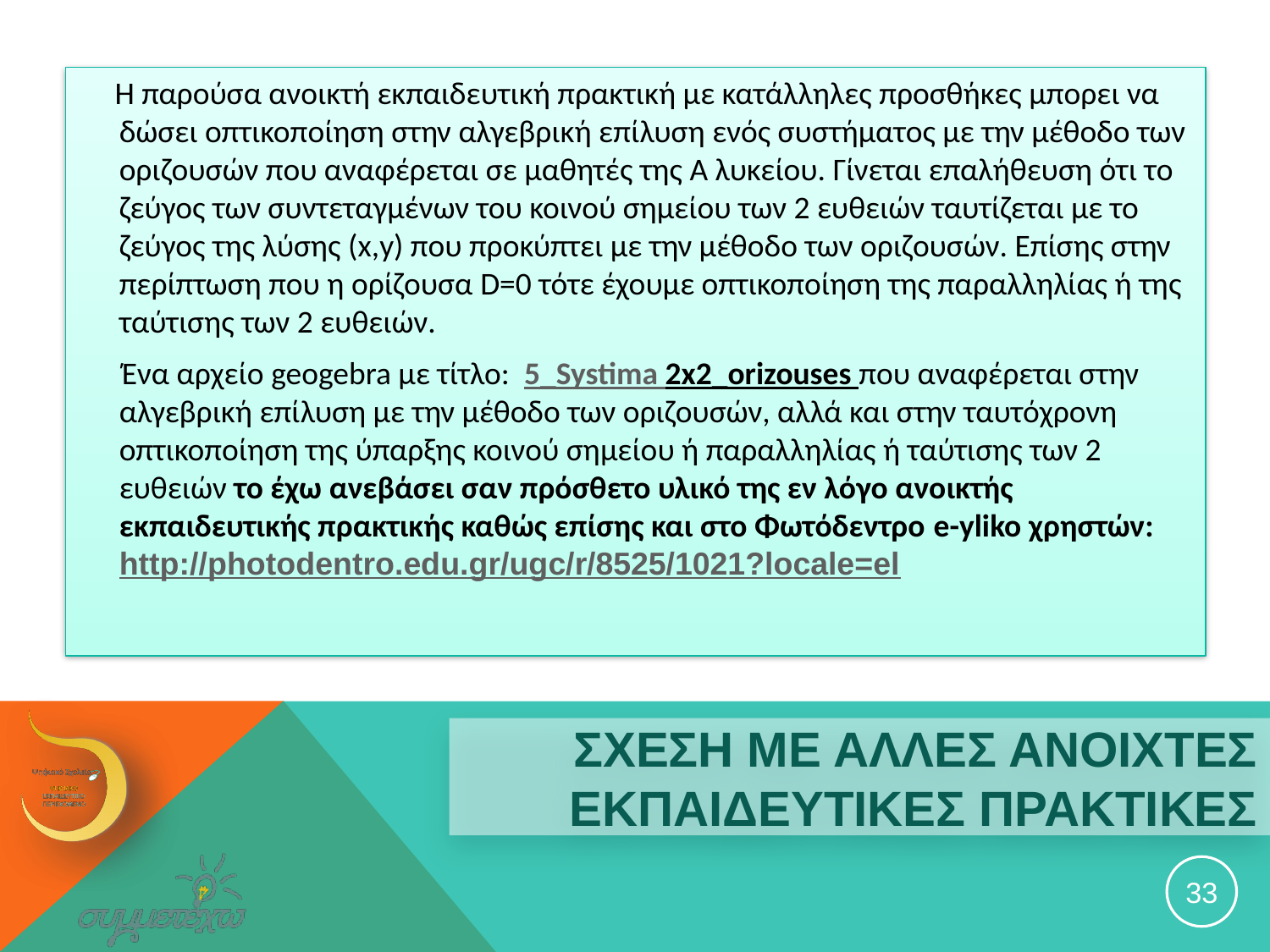

Η παρούσα ανοικτή εκπαιδευτική πρακτική με κατάλληλες προσθήκες μπορει να δώσει οπτικοποίηση στην αλγεβρική επίλυση ενός συστήματος με την μέθοδο των οριζουσών που αναφέρεται σε μαθητές της Α λυκείου. Γίνεται επαλήθευση ότι το ζεύγος των συντεταγμένων του κοινού σημείου των 2 ευθειών ταυτίζεται με το ζεύγος της λύσης (x,y) που προκύπτει με την μέθοδο των οριζουσών. Επίσης στην περίπτωση που η ορίζουσα D=0 τότε έχουμε οπτικοποίηση της παραλληλίας ή της ταύτισης των 2 ευθειών.
       Ένα αρχείο geogebra με τίτλο:  5_Systima 2x2_orizouses που αναφέρεται στην αλγεβρική επίλυση με την μέθοδο των οριζουσών, αλλά και στην ταυτόχρονη οπτικοποίηση της ύπαρξης κοινού σημείου ή παραλληλίας ή ταύτισης των 2 ευθειών το έχω ανεβάσει σαν πρόσθετο υλικό της εν λόγο ανοικτής εκπαιδευτικής πρακτικής καθώς επίσης και στο Φωτόδεντρο e-yliko χρηστών: http://photodentro.edu.gr/ugc/r/8525/1021?locale=el

# ΣΧΕΣΗ ΜΕ ΑΛΛΕΣ ΑΝΟΙΧΤΕΣ ΕΚΠΑΙΔΕΥΤΙΚΕΣ ΠΡΑΚΤΙΚΕΣ
33